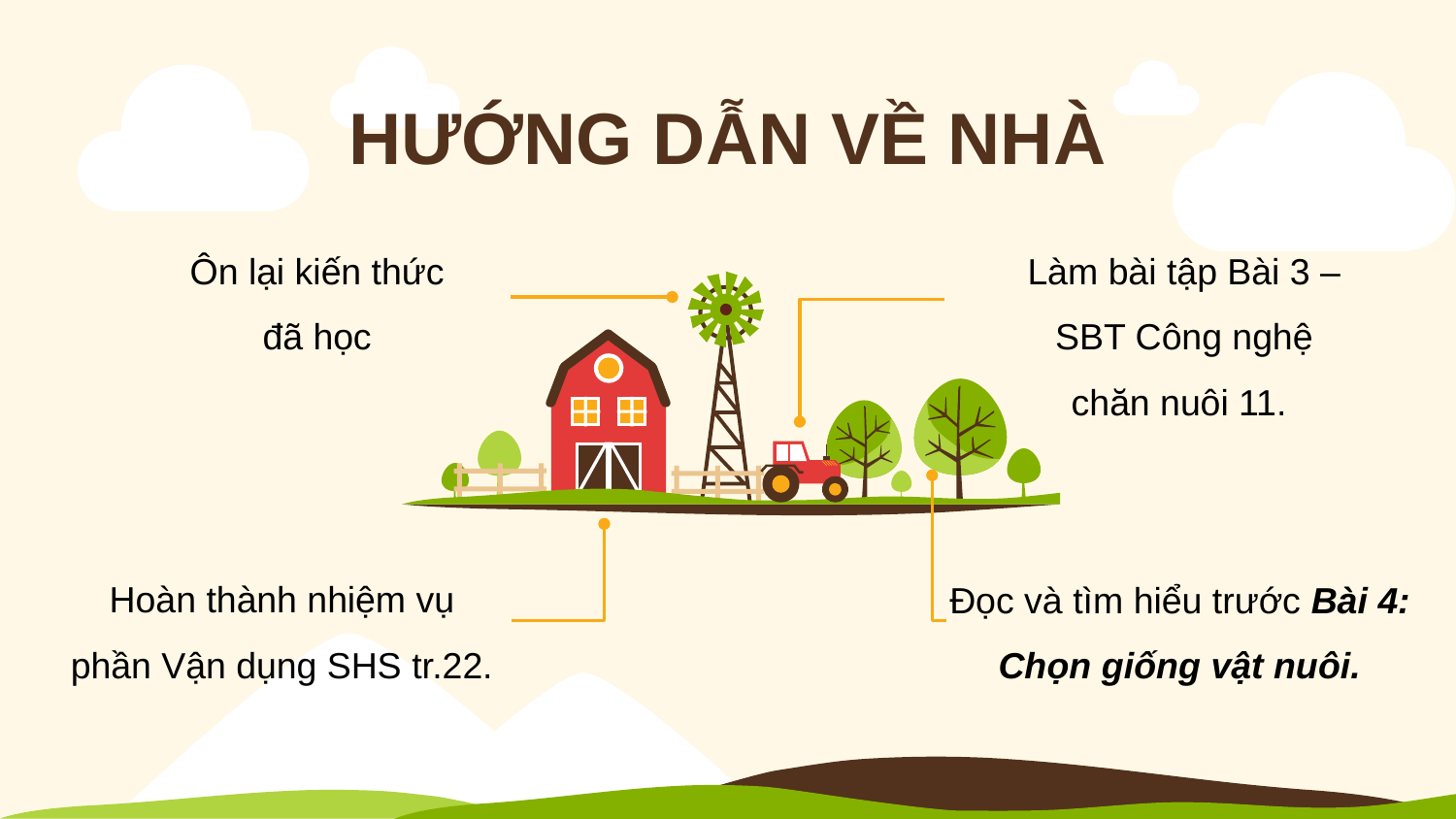

HƯỚNG DẪN VỀ NHÀ
Ôn lại kiến thức đã học
Làm bài tập Bài 3 – SBT Công nghệ chăn nuôi 11.

Hoàn thành nhiệm vụ phần Vận dụng SHS tr.22.
Đọc và tìm hiểu trước Bài 4: Chọn giống vật nuôi.